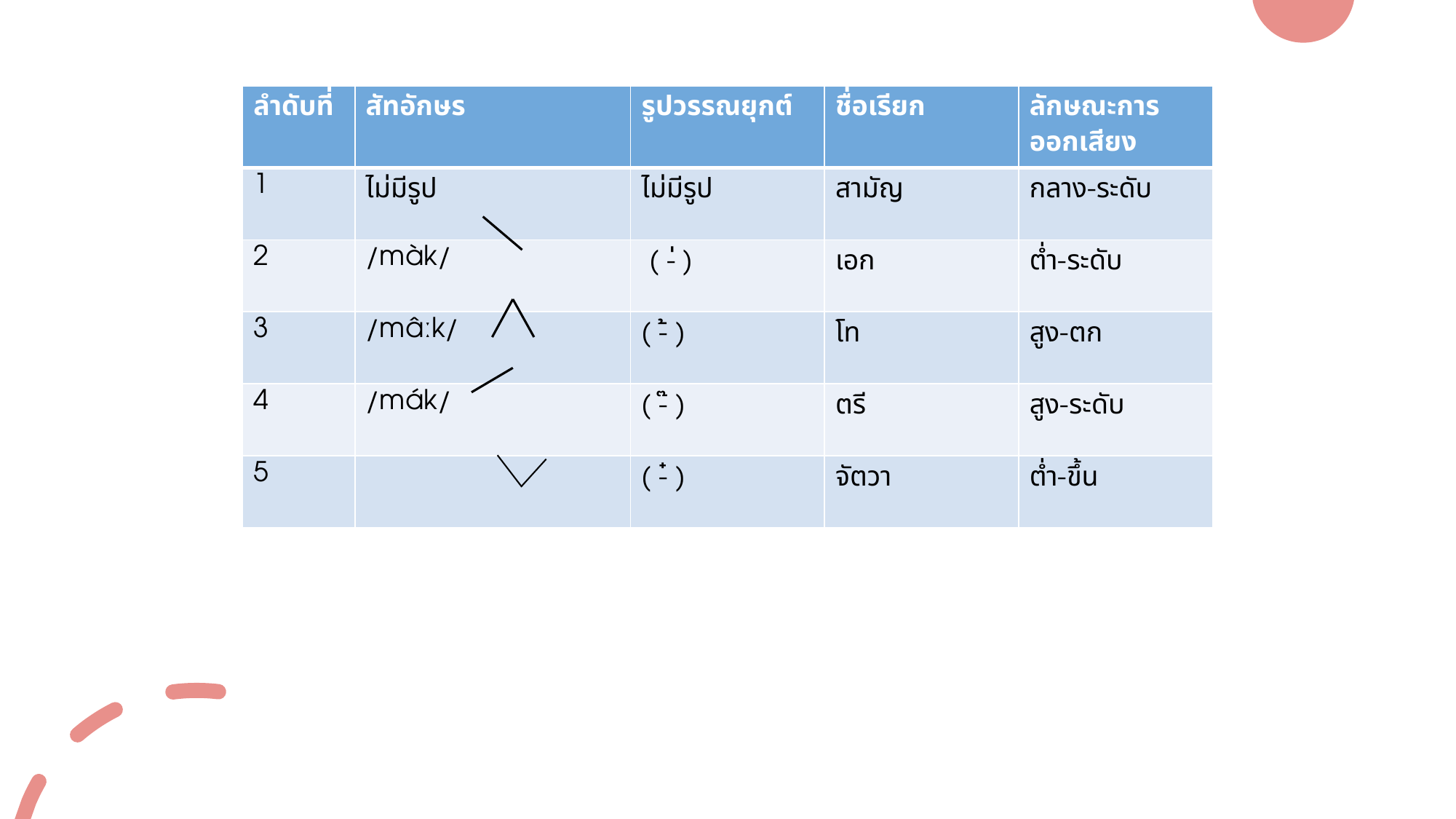

| ลำดับที่ | สัทอักษร | รูปวรรณยุกต์ | ชื่อเรียก | ลักษณะการออกเสียง |
| --- | --- | --- | --- | --- |
| 1 | ไม่มีรูป | ไม่มีรูป | สามัญ | กลาง-ระดับ |
| 2 | /màk/ | ( -่ ) | เอก | ต่ำ-ระดับ |
| 3 | /mâːk/ | ( -้ ) | โท | สูง-ตก |
| 4 | /mák/ | ( -๊ ) | ตรี | สูง-ระดับ |
| 5 |  | ( -๋ ) | จัตวา | ต่ำ-ขึ้น |